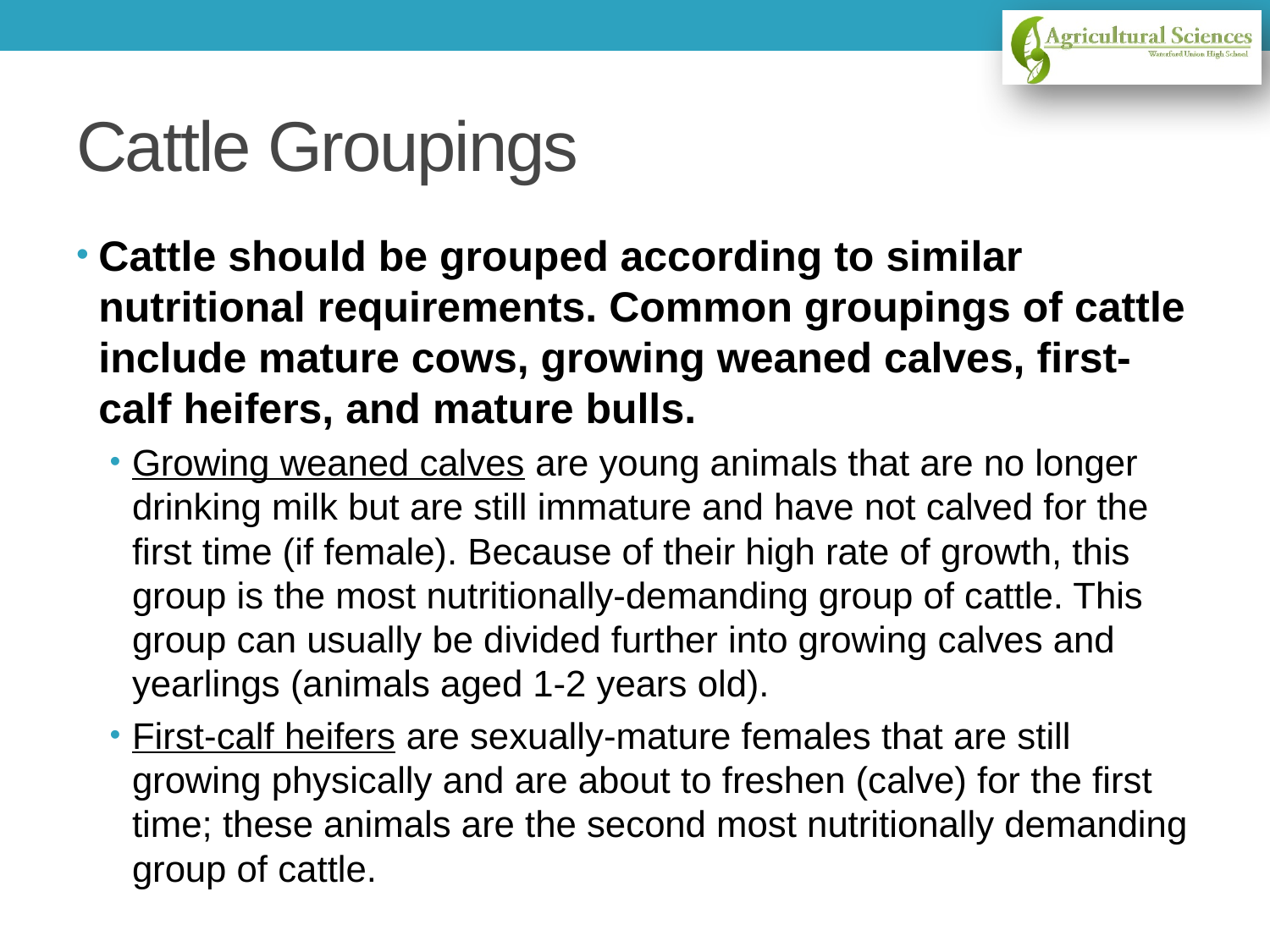

# Cattle Groupings
Cattle should be grouped according to similar nutritional requirements. Common groupings of cattle include mature cows, growing weaned calves, first-calf heifers, and mature bulls.
Growing weaned calves are young animals that are no longer drinking milk but are still immature and have not calved for the first time (if female). Because of their high rate of growth, this group is the most nutritionally-demanding group of cattle. This group can usually be divided further into growing calves and yearlings (animals aged 1-2 years old).
First-calf heifers are sexually-mature females that are still growing physically and are about to freshen (calve) for the first time; these animals are the second most nutritionally demanding group of cattle.